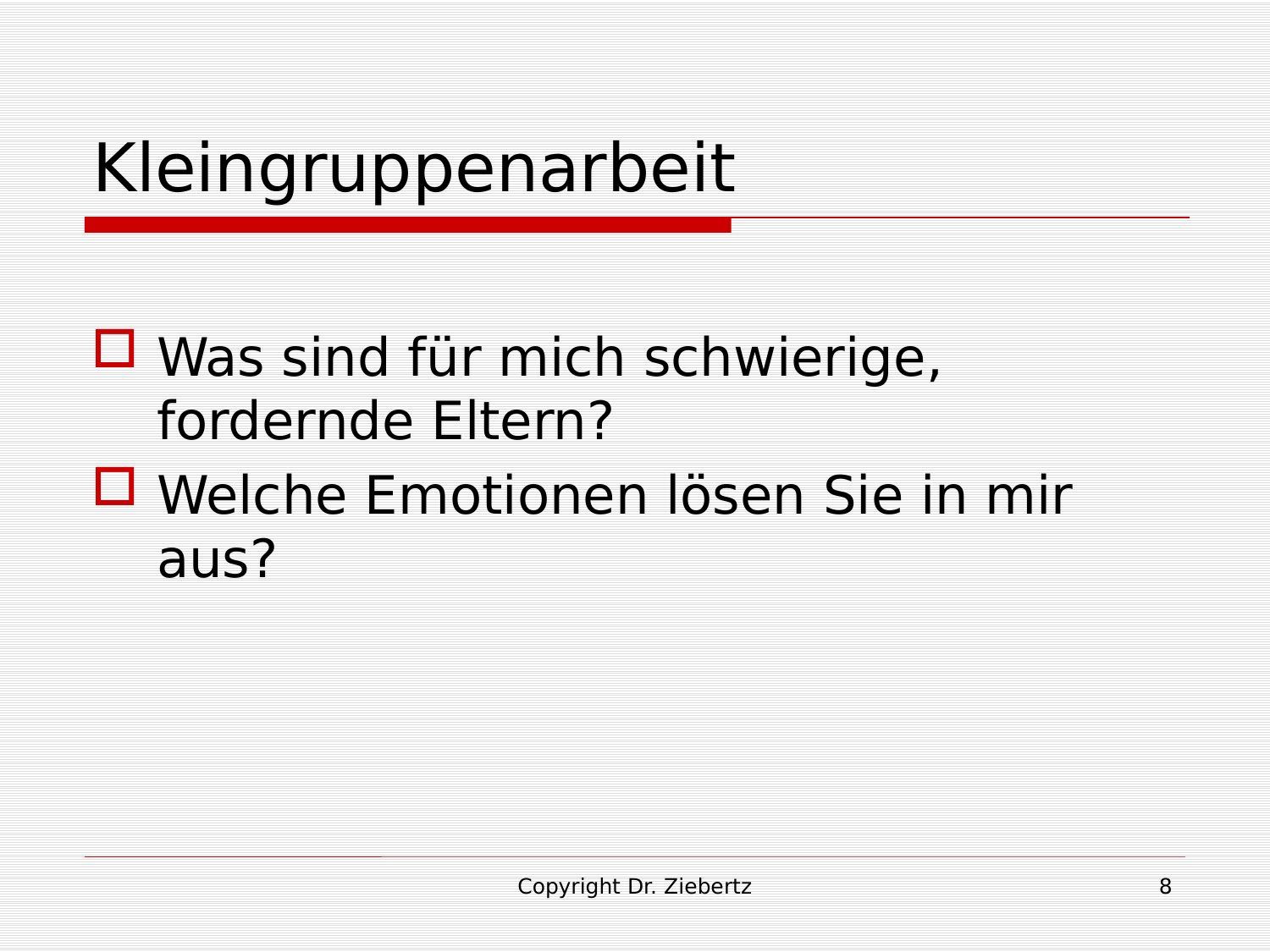

# Kleingruppenarbeit

Was sind für mich schwierige, fordernde Eltern?
Welche Emotionen lösen Sie in mir aus?
Copyright Dr. Ziebertz
8